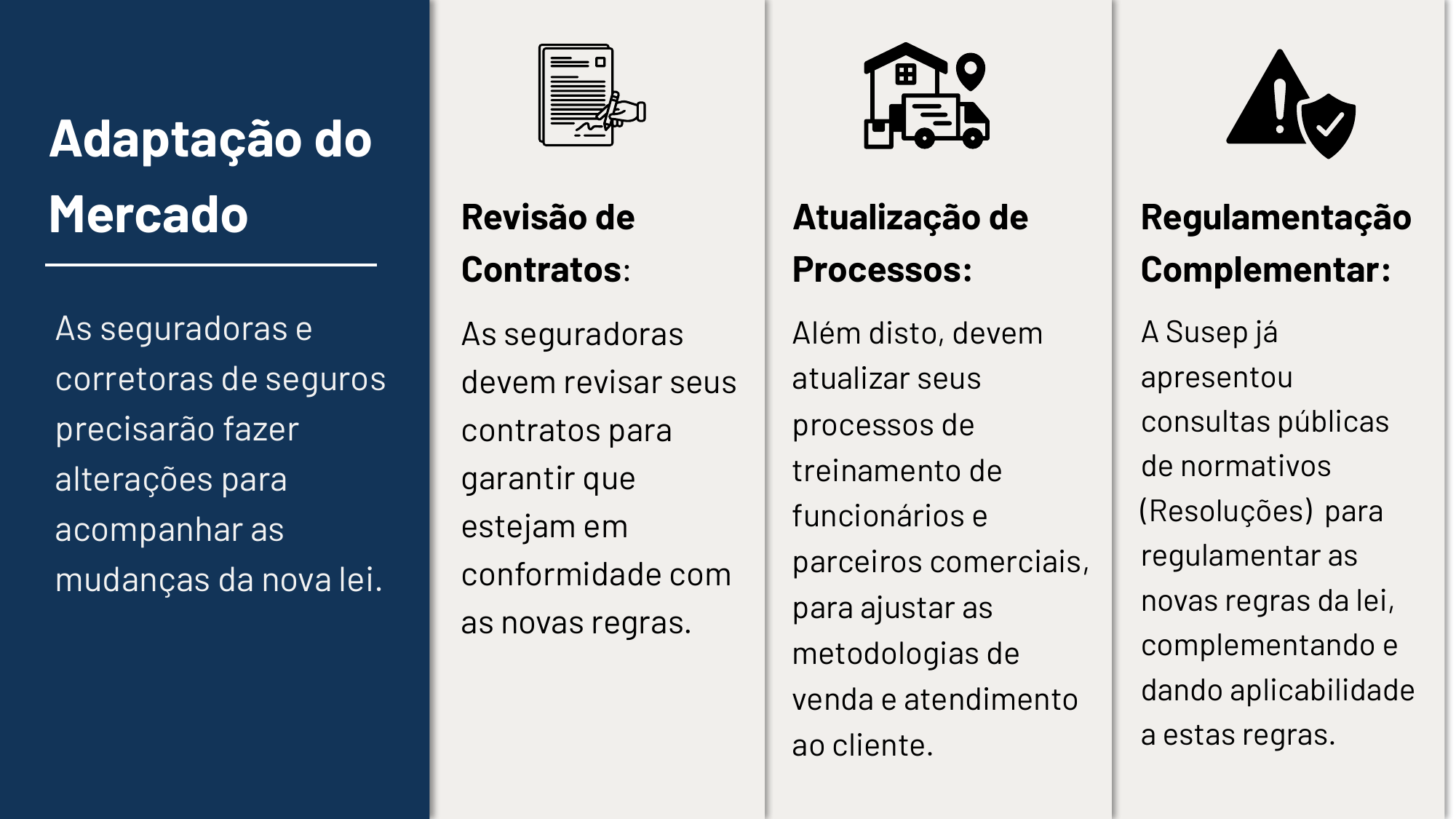

Adaptação do Mercado
As seguradoras e corretoras de seguros precisarão fazer alterações para acompanhar as mudanças da nova lei.

Revisão de
Contratos:
As seguradoras devem revisar seus contratos para garantir que estejam em conformidade com as novas regras.

Atualização de Processos:
Além disto, devem atualizar seus processos de treinamento de funcionários e parceiros comerciais, para ajustar as metodologias de venda e atendimento ao cliente.

Regulamentação Complementar:
A Susep já apresentou consultas públicas de normativos (Resoluções)  para regulamentar as novas regras da lei, complementando e dando aplicabilidade a estas regras.